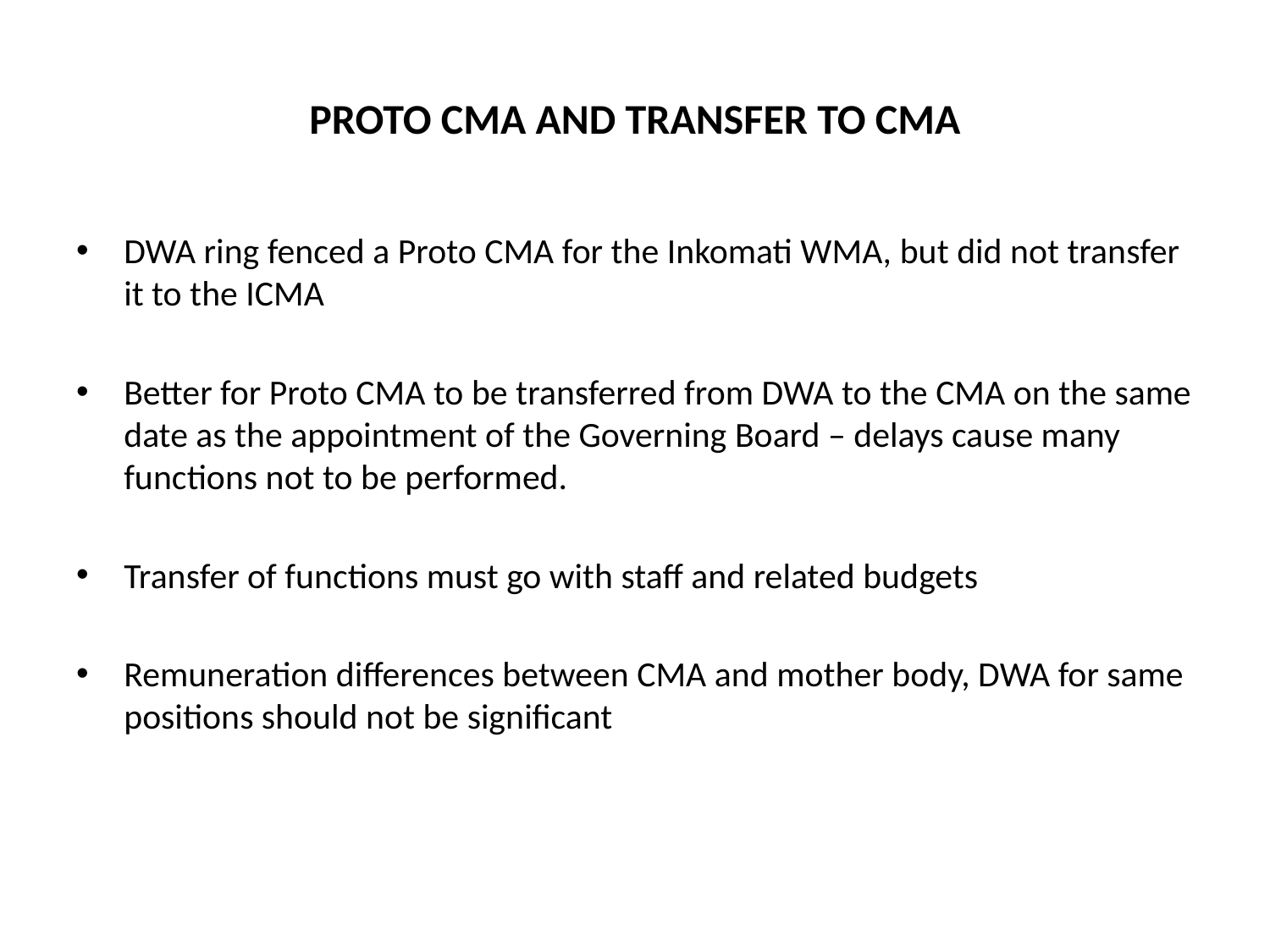

# PROTO CMA AND TRANSFER TO CMA
DWA ring fenced a Proto CMA for the Inkomati WMA, but did not transfer it to the ICMA

Better for Proto CMA to be transferred from DWA to the CMA on the same date as the appointment of the Governing Board – delays cause many functions not to be performed.

Transfer of functions must go with staff and related budgets

Remuneration differences between CMA and mother body, DWA for same positions should not be significant